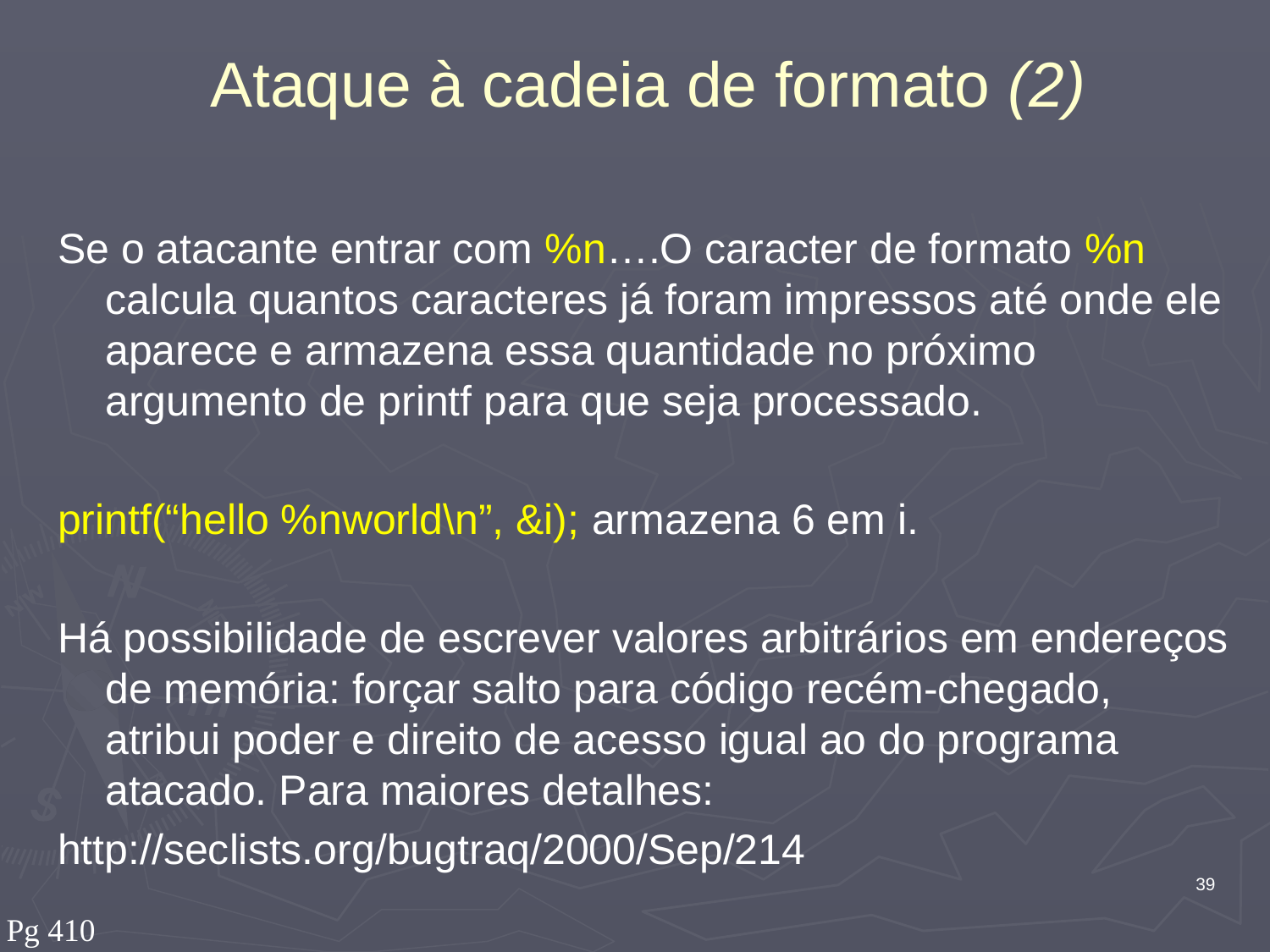

# Ataque à cadeia de formato (2)
Se o atacante entrar com %n….O caracter de formato %n calcula quantos caracteres já foram impressos até onde ele aparece e armazena essa quantidade no próximo argumento de printf para que seja processado.

printf(“hello %nworld\n”, &i); armazena 6 em i.

Há possibilidade de escrever valores arbitrários em endereços de memória: forçar salto para código recém-chegado, atribui poder e direito de acesso igual ao do programa atacado. Para maiores detalhes:
http://seclists.org/bugtraq/2000/Sep/214

39
Pg 410